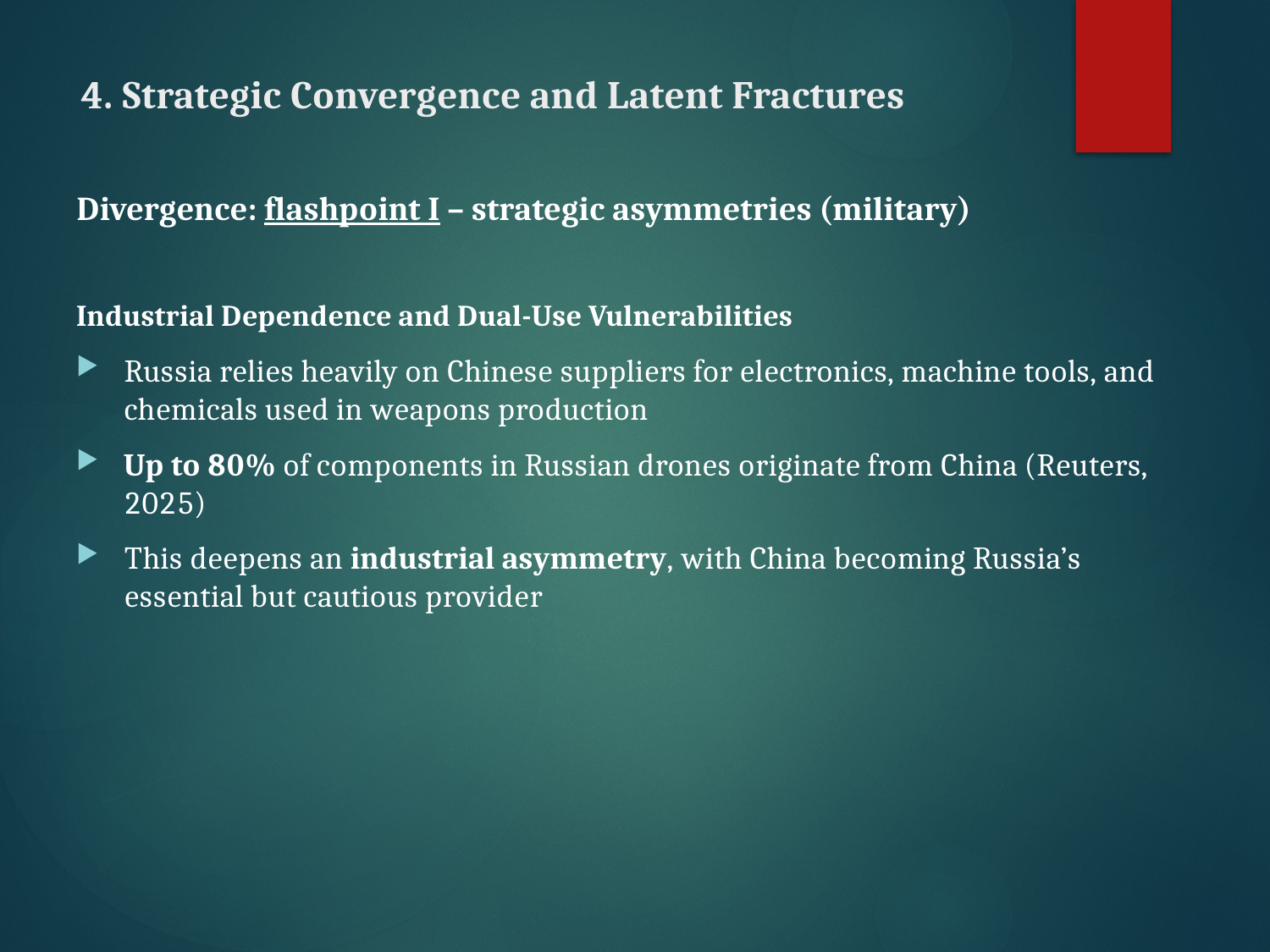

# 4. Strategic Convergence and Latent Fractures
Divergence: flashpoint I – strategic asymmetries (military)

Industrial Dependence and Dual-Use Vulnerabilities
Russia relies heavily on Chinese suppliers for electronics, machine tools, and chemicals used in weapons production
Up to 80% of components in Russian drones originate from China (Reuters, 2025)
This deepens an industrial asymmetry, with China becoming Russia’s essential but cautious provider